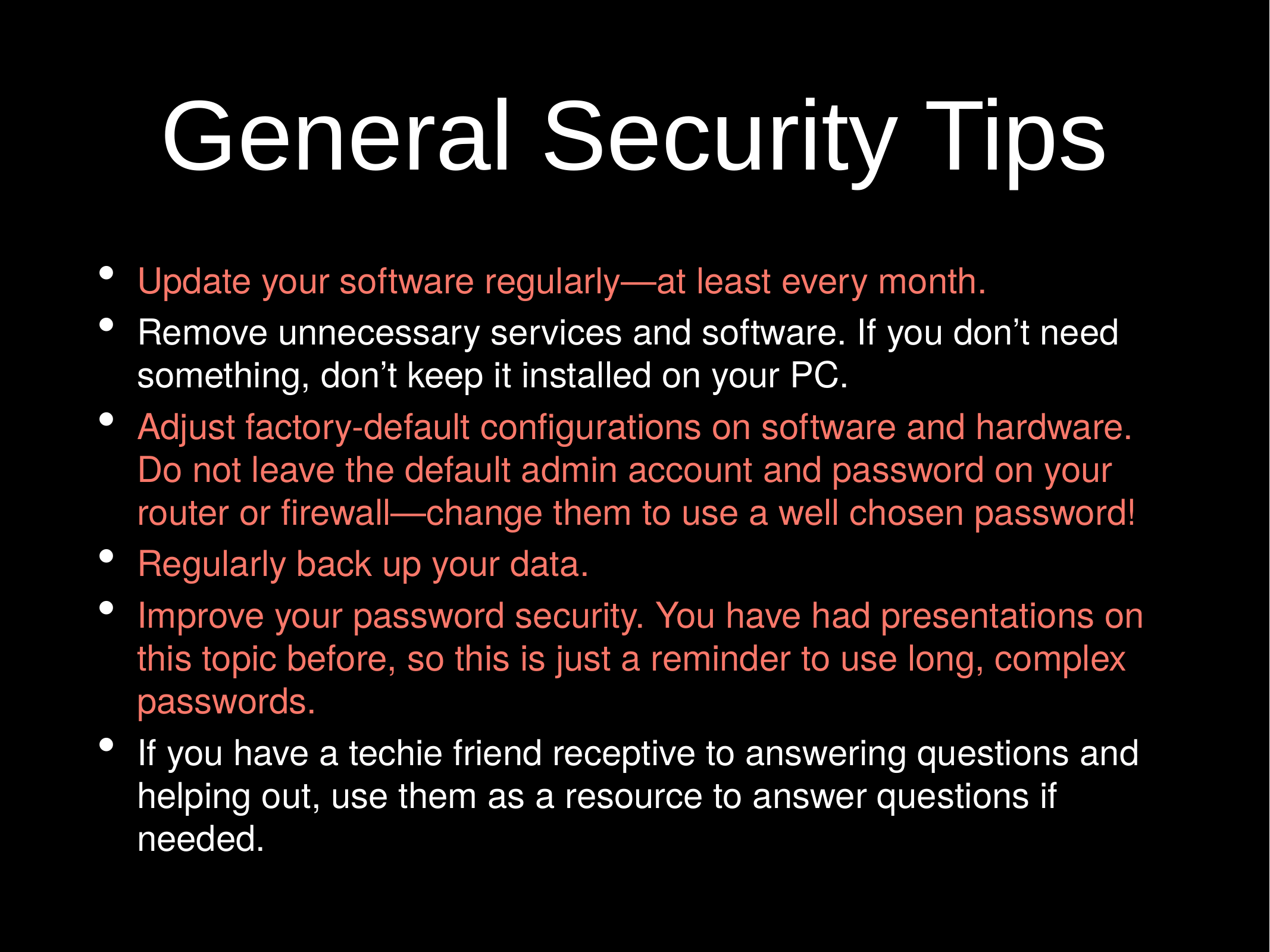

# General Security Tips
Update your software regularly—at least every month.
Remove unnecessary services and software. If you don’t need something, don’t keep it installed on your PC.
Adjust factory-default configurations on software and hardware. Do not leave the default admin account and password on your router or firewall—change them to use a well chosen password!
Regularly back up your data.
Improve your password security. You have had presentations on this topic before, so this is just a reminder to use long, complex passwords.
If you have a techie friend receptive to answering questions and helping out, use them as a resource to answer questions if needed.